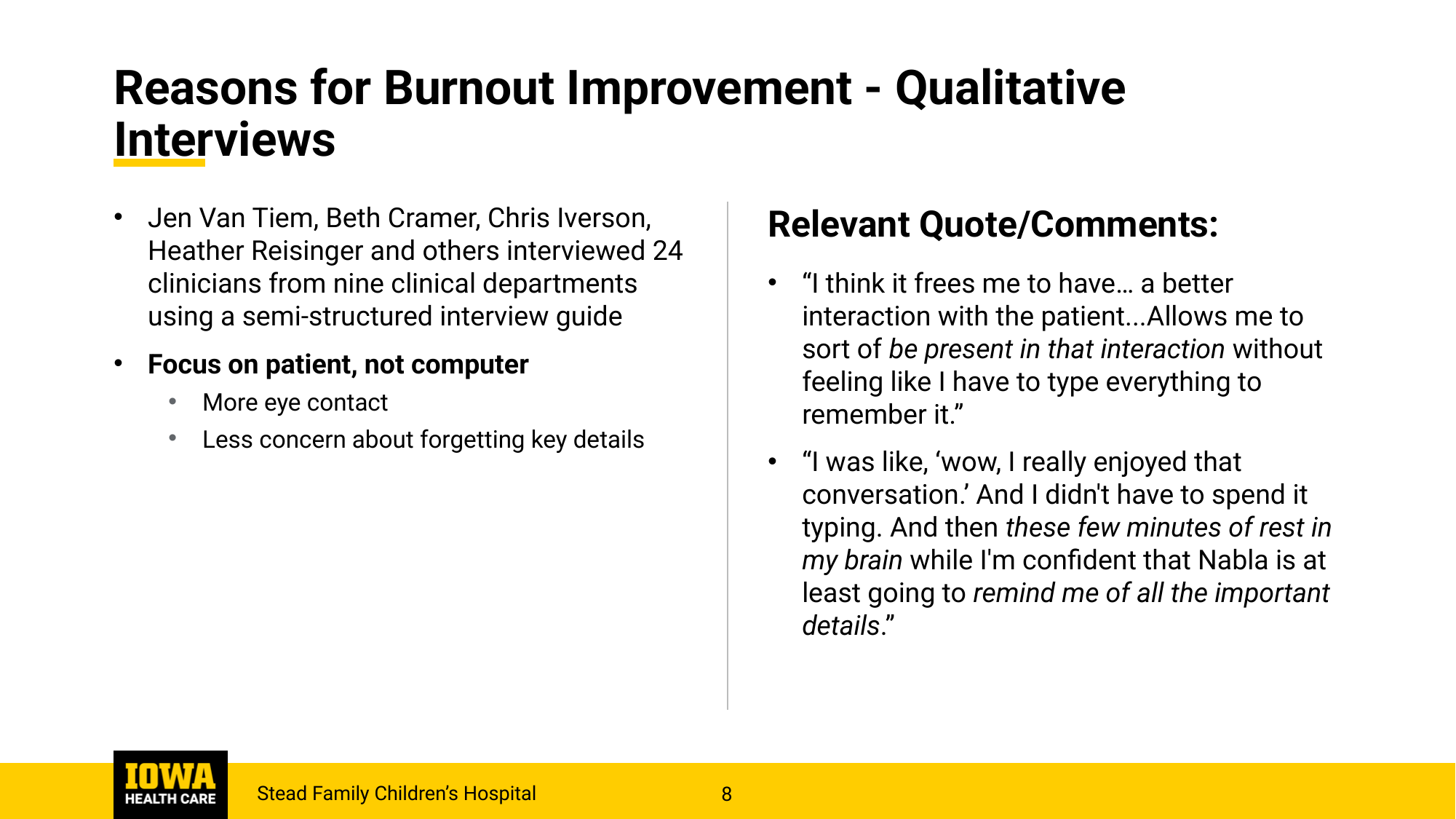

# Reasons for Burnout Improvement - Qualitative Interviews
Jen Van Tiem, Beth Cramer, Chris Iverson, Heather Reisinger and others interviewed 24 clinicians from nine clinical departments using a semi-structured interview guide
Focus on patient, not computer
More eye contact
Less concern about forgetting key details

Relevant Quote/Comments:
“I think it frees me to have… a better interaction with the patient...Allows me to sort of be present in that interaction without feeling like I have to type everything to remember it.”
“I was like, ‘wow, I really enjoyed that conversation.’ And I didn't have to spend it typing. And then these few minutes of rest in my brain while I'm confident that Nabla is at least going to remind me of all the important details.”